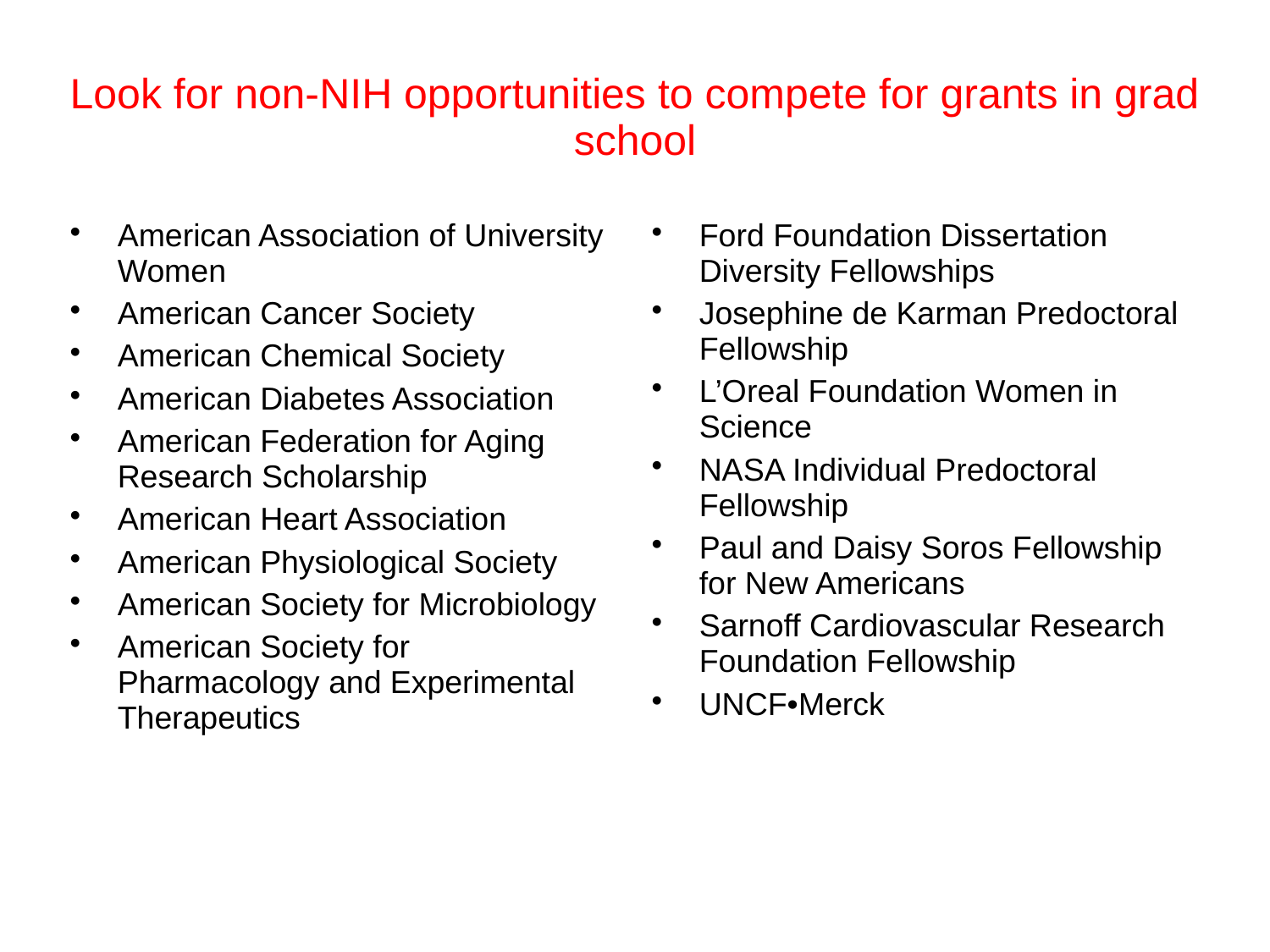

Look for non-NIH opportunities to compete for grants in grad school
American Association of University Women
American Cancer Society
American Chemical Society
American Diabetes Association
American Federation for Aging Research Scholarship
American Heart Association
American Physiological Society
American Society for Microbiology
American Society for Pharmacology and Experimental Therapeutics
Ford Foundation Dissertation Diversity Fellowships
Josephine de Karman Predoctoral Fellowship
L’Oreal Foundation Women in Science
NASA Individual Predoctoral Fellowship
Paul and Daisy Soros Fellowship for New Americans
Sarnoff Cardiovascular Research Foundation Fellowship
UNCF•Merck